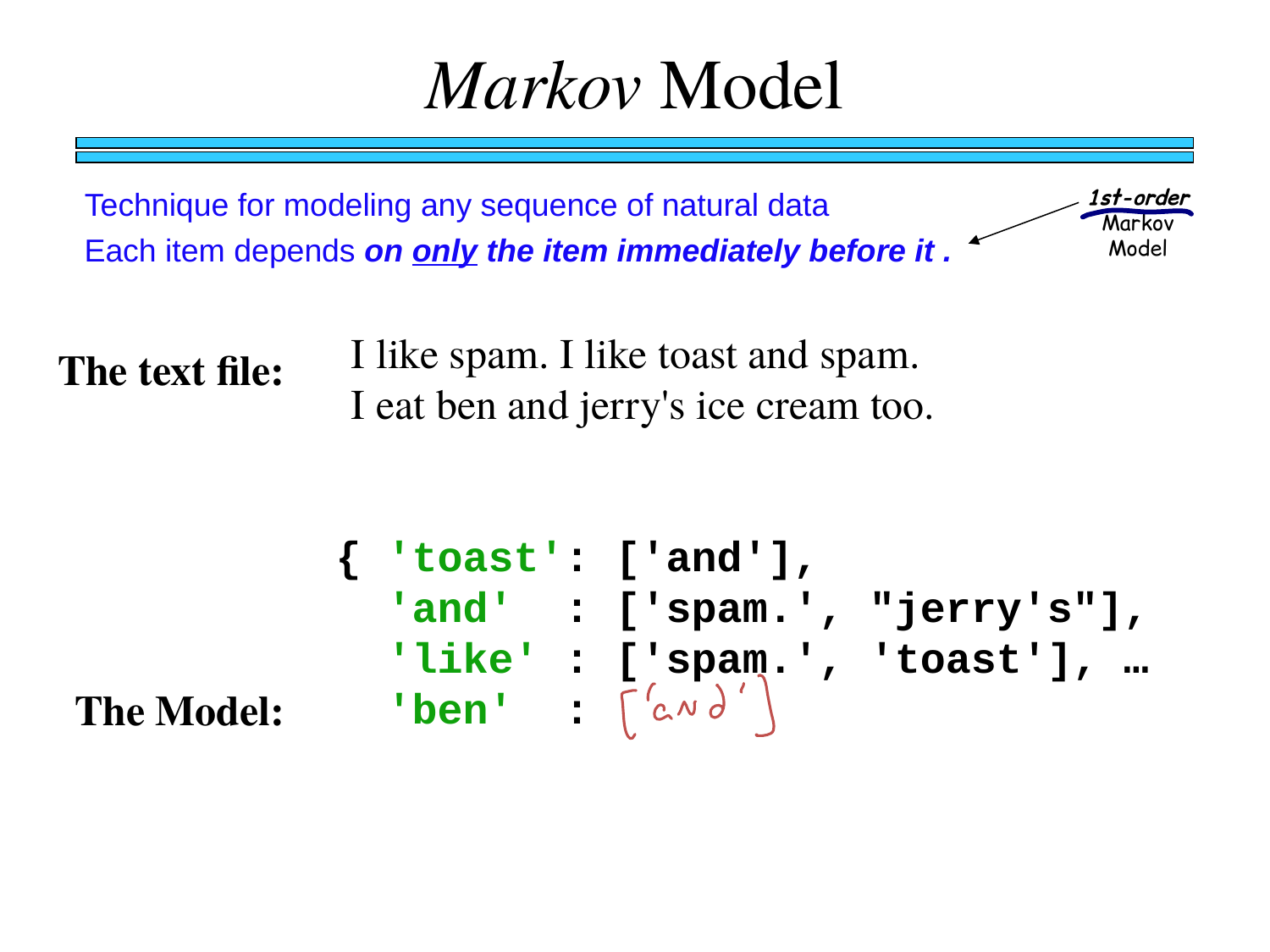

Markov Model

Technique for modeling any sequence of natural data
1st-order Markov Model

Each item depends on only the item immediately before it .
I like spam. I like toast and spam.
I eat ben and jerry's ice cream too.
The text file:
{ 'toast': ['and'],
  'and'  : ['spam.', "jerry's"],
  'like' : ['spam.', 'toast'], …
  'ben'  :

The Model: